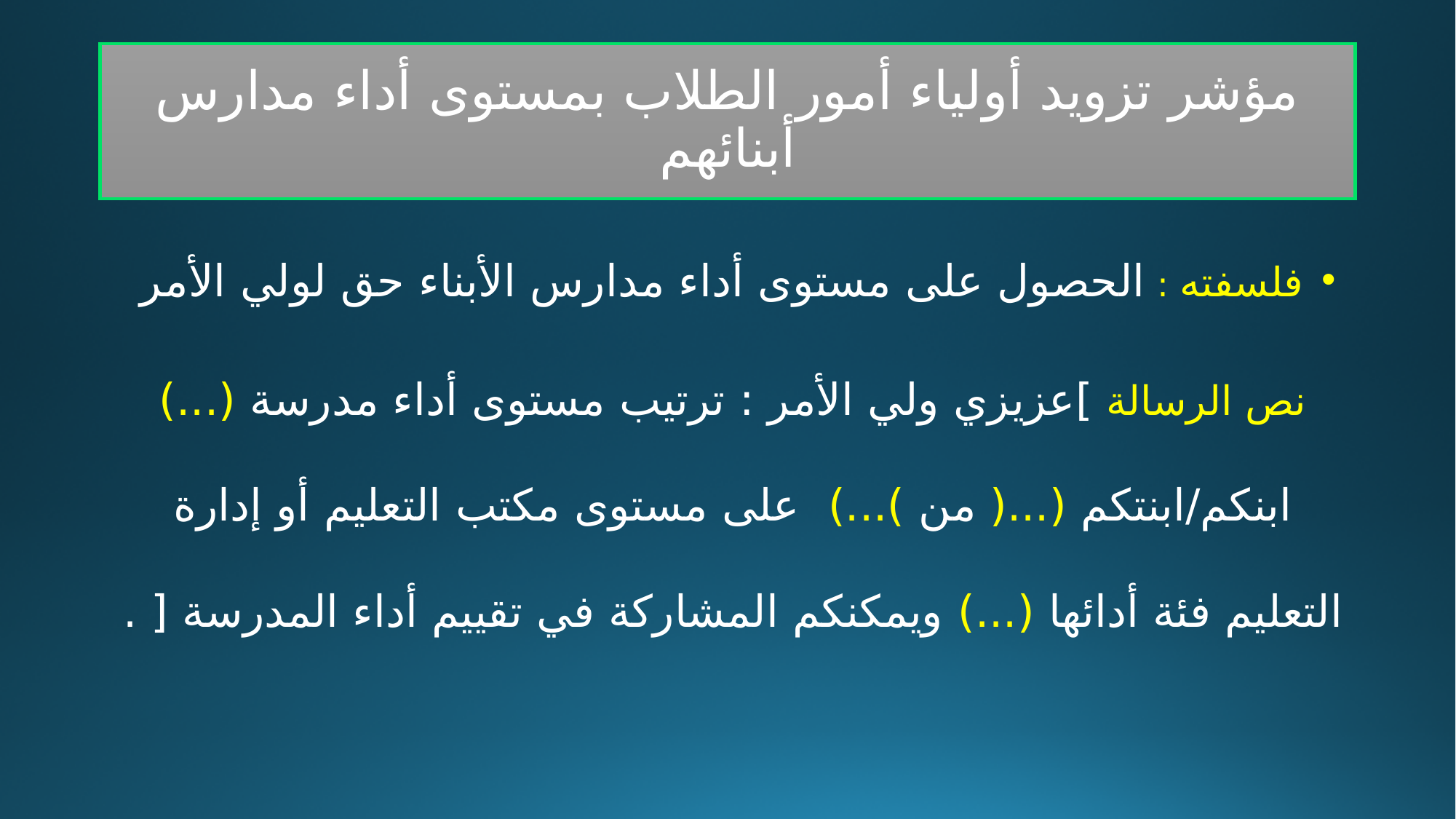

# مؤشر تزويد أولياء أمور الطلاب بمستوى أداء مدارس أبنائهم
فلسفته : الحصول على مستوى أداء مدارس الأبناء حق لولي الأمر
نص الرسالة ]عزيزي ولي الأمر : ترتيب مستوى أداء مدرسة (...) ابنكم/ابنتكم (...( من )...)  على مستوى مكتب التعليم أو إدارة التعليم فئة أدائها (...) ويمكنكم المشاركة في تقييم أداء المدرسة [ .